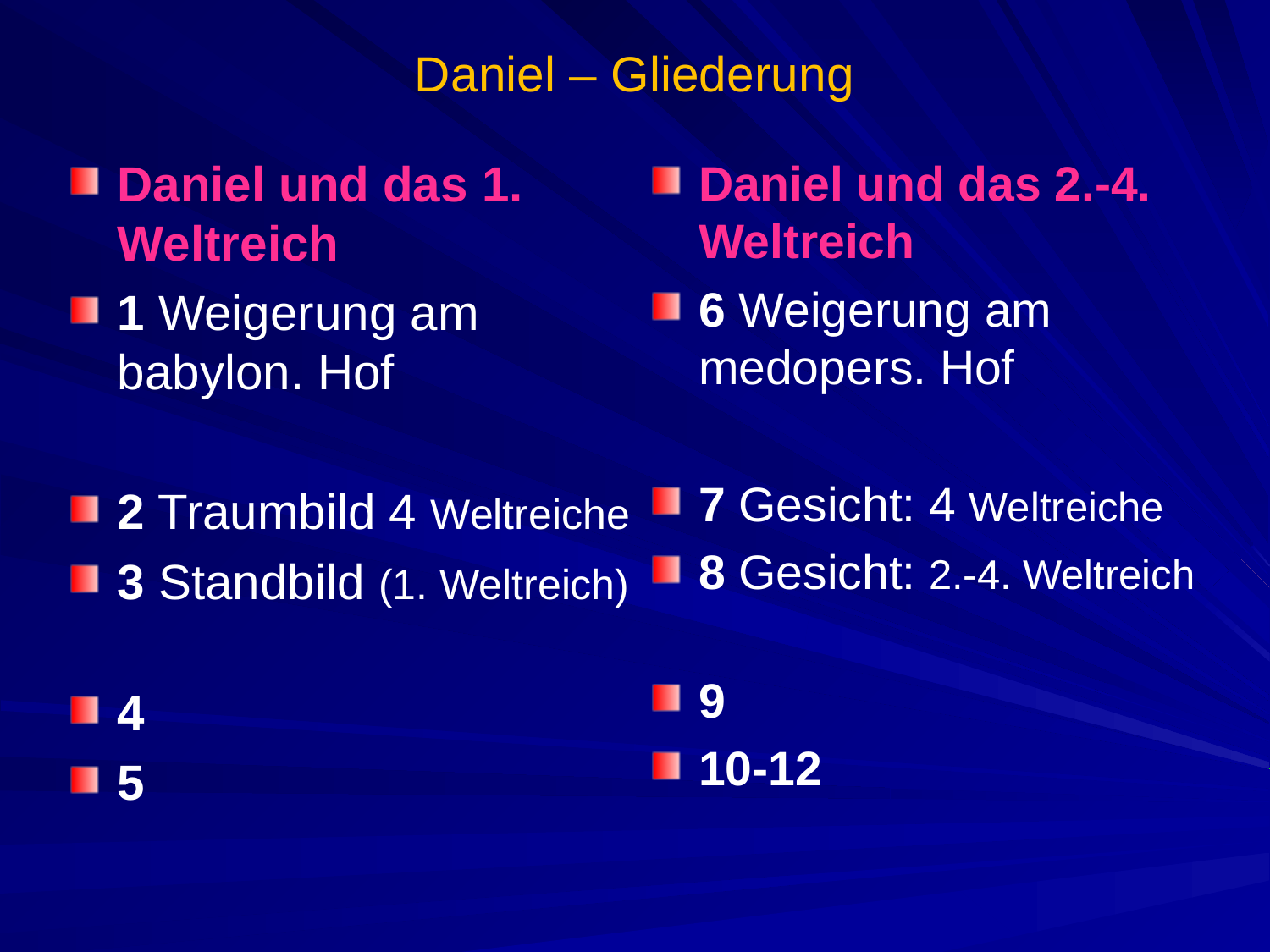

# Daniel – Gliederung
Daniel und das 1. Weltreich
1 Weigerung am babylon. Hof

2 Traumbild 4 Weltreiche
3 Standbild (1. Weltreich)

4
5
Daniel und das 2.-4. Weltreich
6 Weigerung am medopers. Hof

7 Gesicht: 4 Weltreiche
8 Gesicht: 2.-4. Weltreich

9
10-12